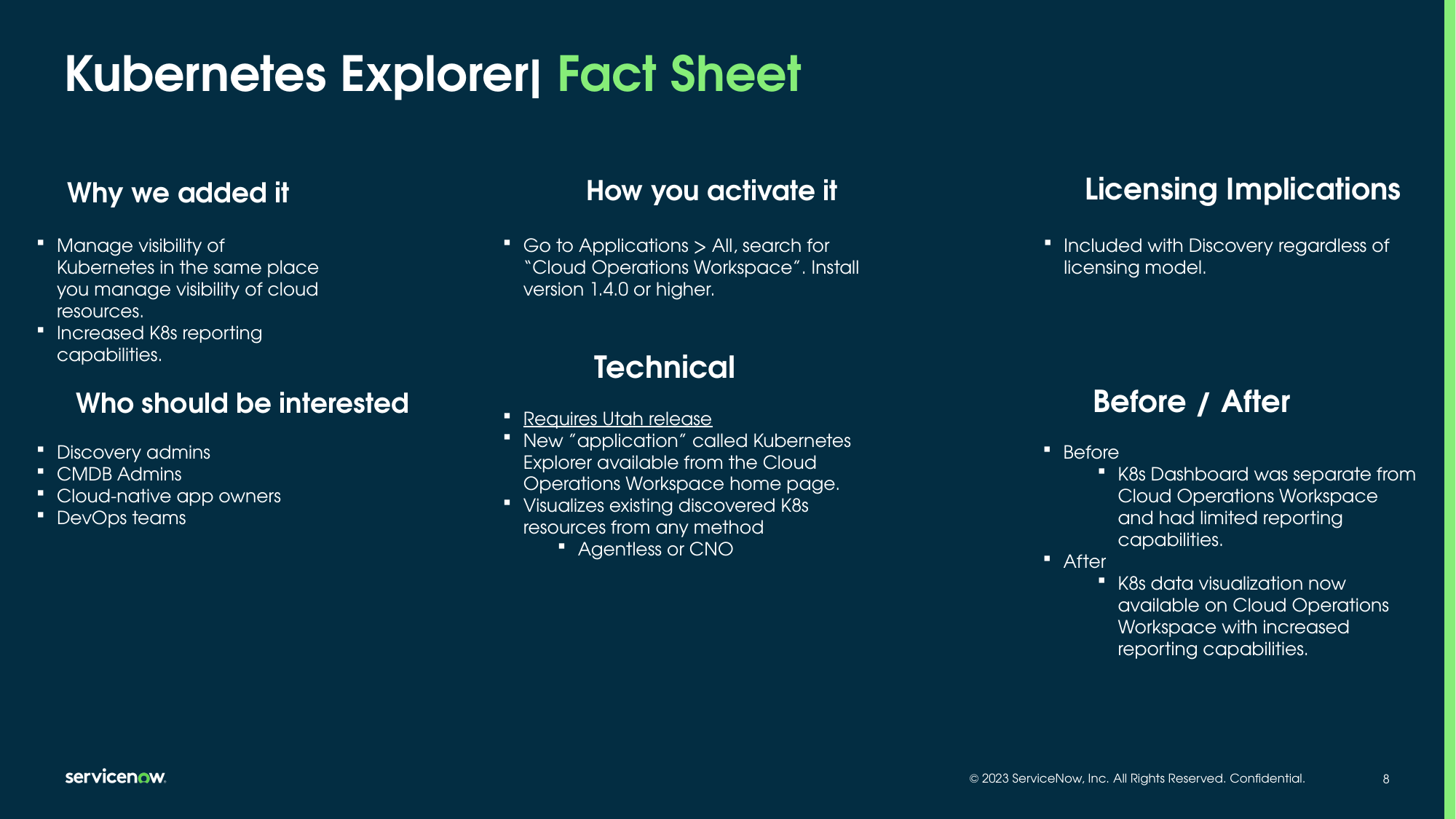

# Kubernetes Explorer| Fact Sheet
Licensing Implications
How you activate it
Why we added it
Manage visibility of Kubernetes in the same place you manage visibility of cloud resources.
Increased K8s reporting capabilities.

Go to Applications > All, search for “Cloud Operations Workspace”. Install version 1.4.0 or higher.

Included with Discovery regardless of licensing model.

Technical
Who should be interested
Before / After
Requires Utah release
New ”application” called Kubernetes Explorer available from the Cloud Operations Workspace home page.
Visualizes existing discovered K8s resources from any method
Agentless or CNO
Discovery admins
CMDB Admins
Cloud-native app owners
DevOps teams

Before
K8s Dashboard was separate from Cloud Operations Workspace and had limited reporting capabilities.
After
K8s data visualization now available on Cloud Operations Workspace with increased reporting capabilities.